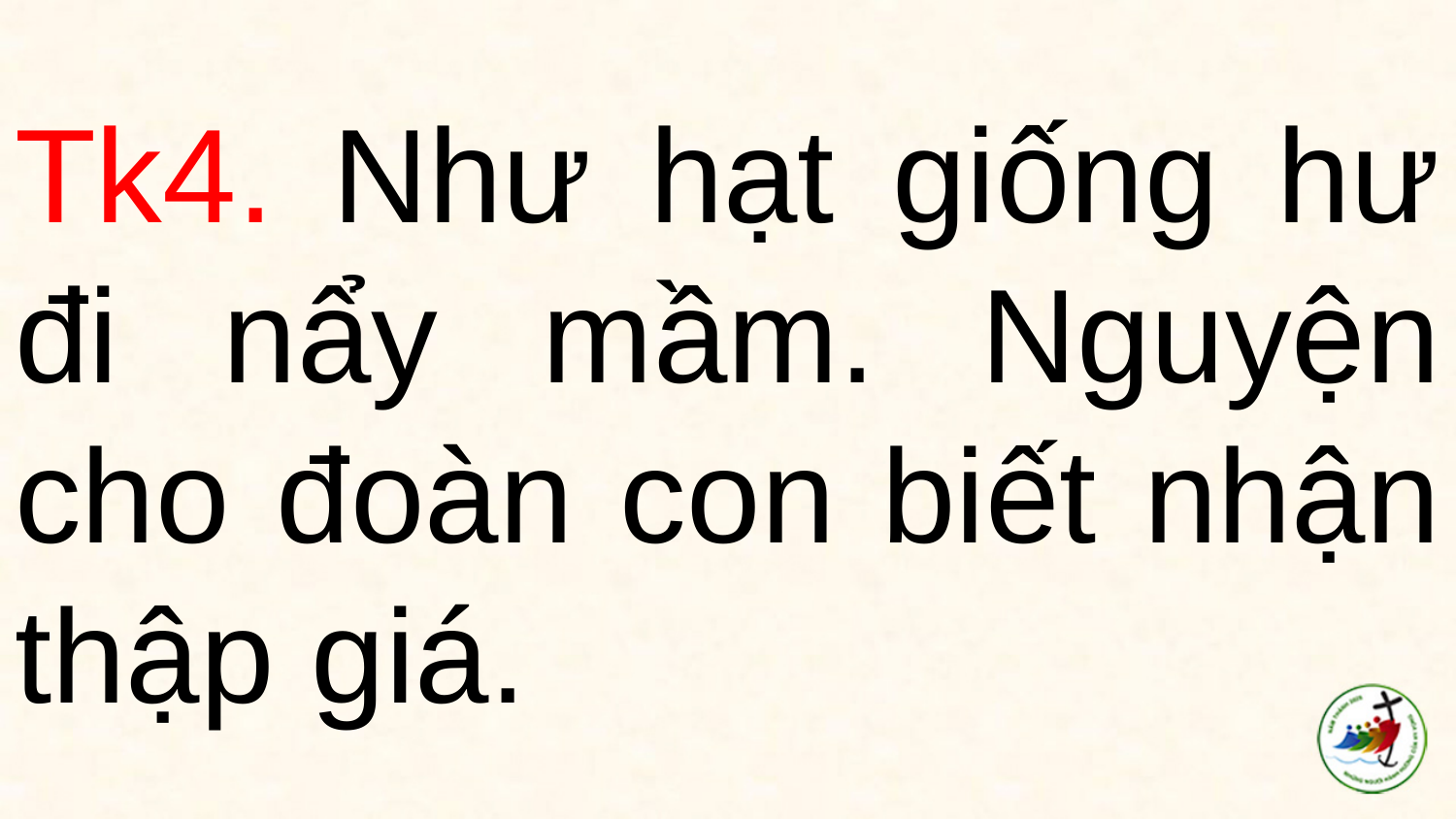

# Tk4. Như hạt giống hư đi nẩy mầm. Nguyện cho đoàn con biết nhận thập giá.